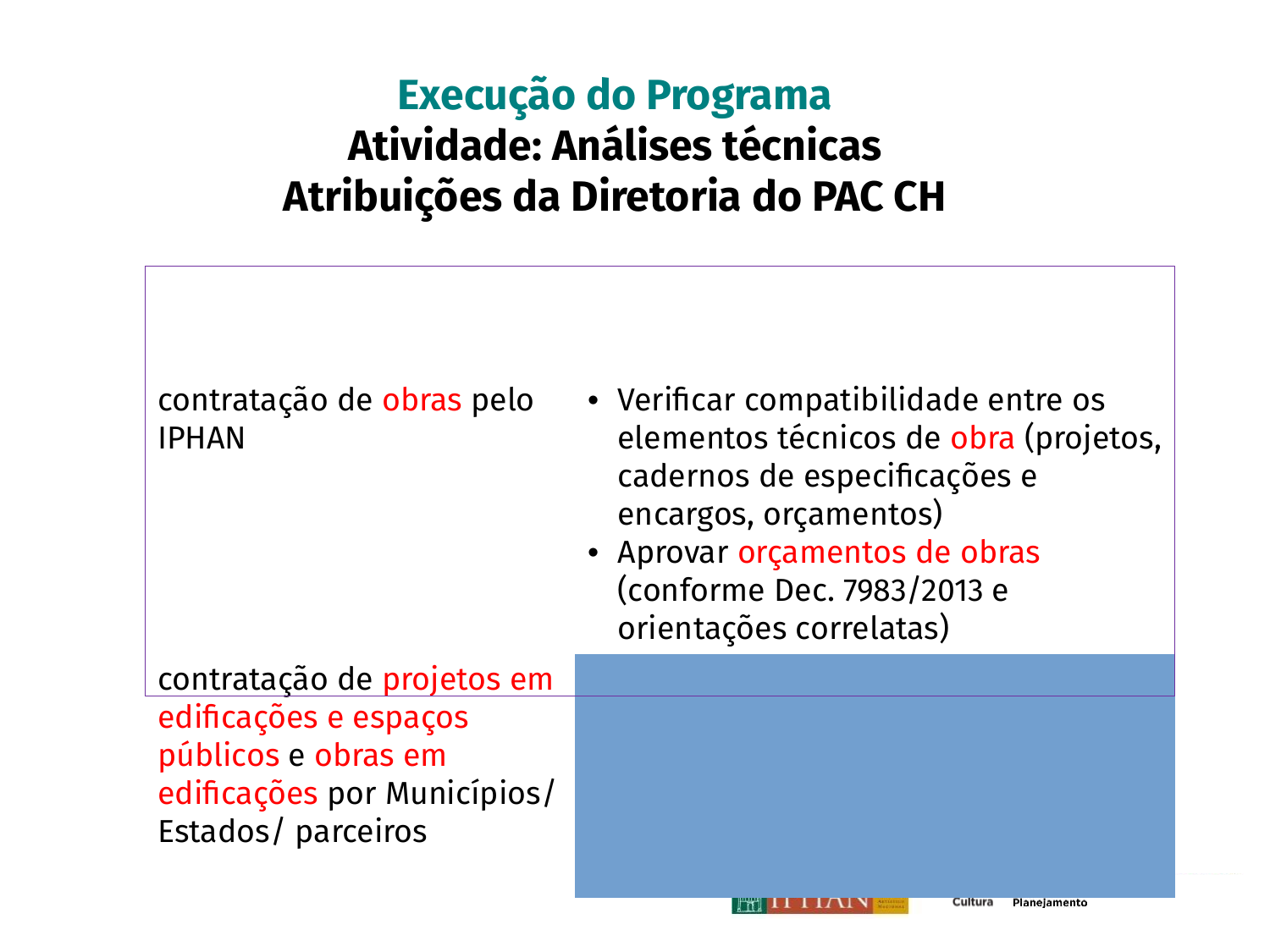

Execução do Programa
Atividade: Análises técnicas
Atribuições da Diretoria do PAC CH
| Quadro 4 |  |
| --- | --- |
| Situação | Tarefa |
| contratação de obras pelo IPHAN | Verificar compatibilidade entre os elementos técnicos de obra (projetos, cadernos de especificações e encargos, orçamentos) Aprovar orçamentos de obras (conforme Dec. 7983/2013 e orientações correlatas) |
| contratação de projetos em edificações e espaços públicos e obras em edificações por Municípios/ Estados/ parceiros |